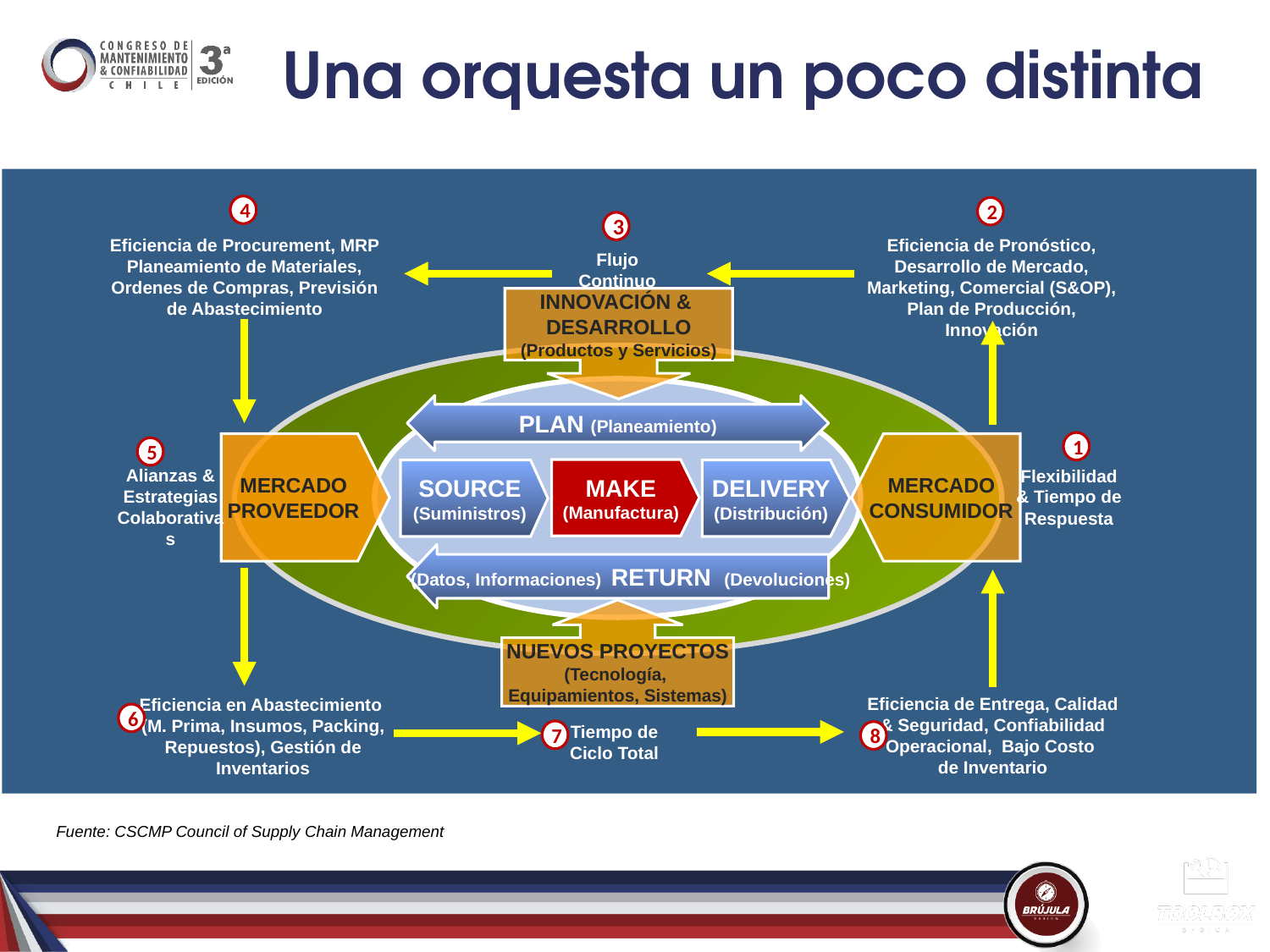

# Una orquesta un poco distinta

4
2
3
Eficiencia de Pronóstico, Desarrollo de Mercado, Marketing, Comercial (S&OP), Plan de Producción, Innovación
Eficiencia de Procurement, MRP Planeamiento de Materiales, Ordenes de Compras, Previsión de Abastecimiento
Flujo
Continuo
INNOVACIÓN &
DESARROLLO
(Productos y Servicios)

PLAN (Planeamiento)
1
MERCADO
PROVEEDOR
MERCADO
CONSUMIDOR
5
Alianzas &
Estrategias
Colaborativas
Flexibilidad
& Tiempo de Respuesta
MAKE
(Manufactura)
SOURCE
(Suministros)
DELIVERY
(Distribución)
 (Datos, Informaciones)  RETURN  (Devoluciones)

NUEVOS PROYECTOS
(Tecnología,
Equipamientos, Sistemas)
Eficiencia de Entrega, Calidad & Seguridad, Confiabilidad Operacional,  Bajo Costo
de Inventario
Eficiencia en Abastecimiento
(M. Prima, Insumos, Packing, Repuestos), Gestión de Inventarios
6
Tiempo de Ciclo Total
7
8
Fuente: CSCMP Council of Supply Chain Management